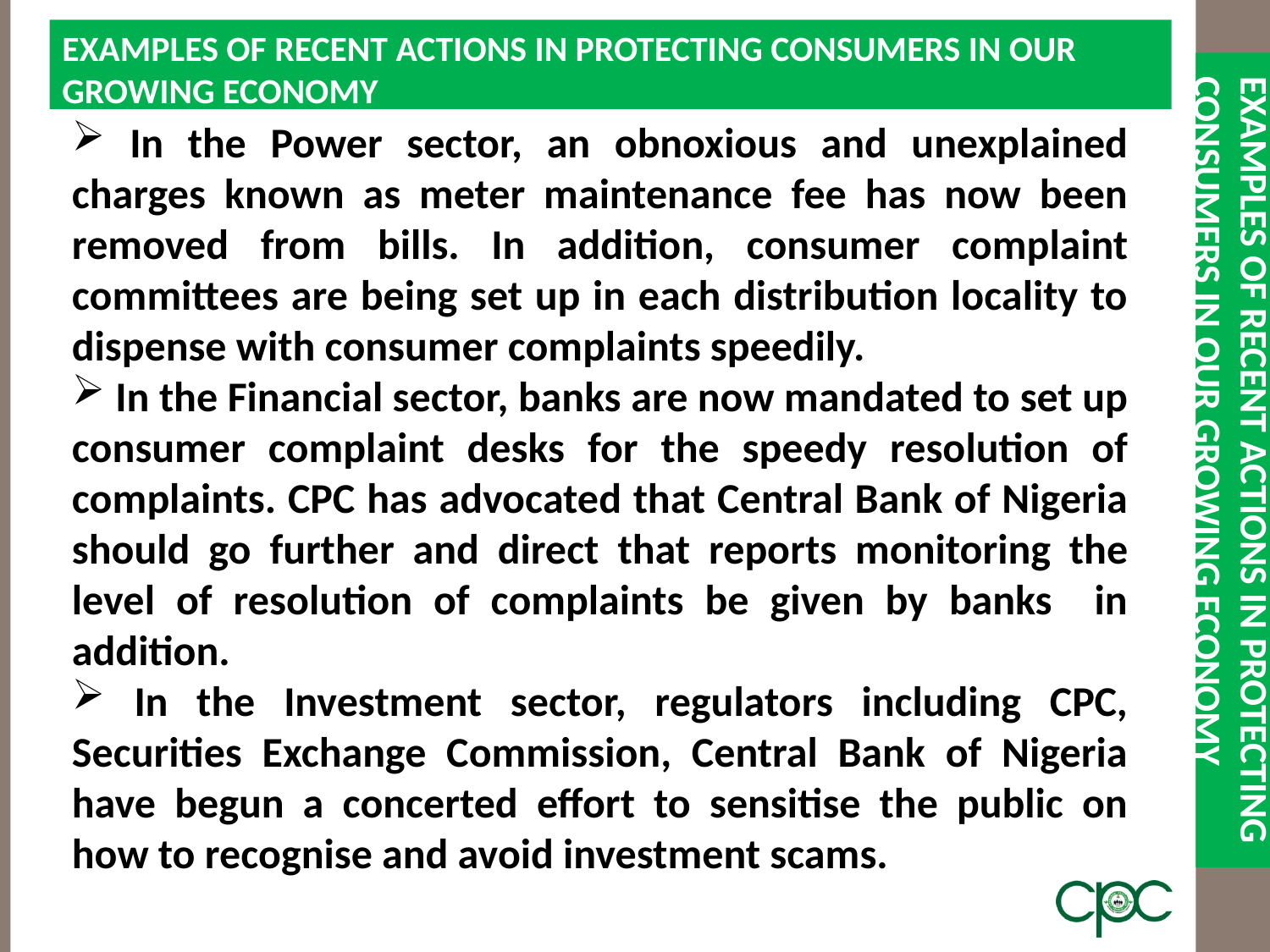

EXAMPLES OF RECENT ACTIONS IN PROTECTING CONSUMERS IN OUR GROWING ECONOMY
# Examples of recent actions in protecting consumers in our growing economy

 In the Power sector, an obnoxious and unexplained charges known as meter maintenance fee has now been removed from bills. In addition, consumer complaint committees are being set up in each distribution locality to dispense with consumer complaints speedily.
 In the Financial sector, banks are now mandated to set up consumer complaint desks for the speedy resolution of complaints. CPC has advocated that Central Bank of Nigeria should go further and direct that reports monitoring the level of resolution of complaints be given by banks  in addition.
 In the Investment sector, regulators including CPC, Securities Exchange Commission, Central Bank of Nigeria have begun a concerted effort to sensitise the public on how to recognise and avoid investment scams.